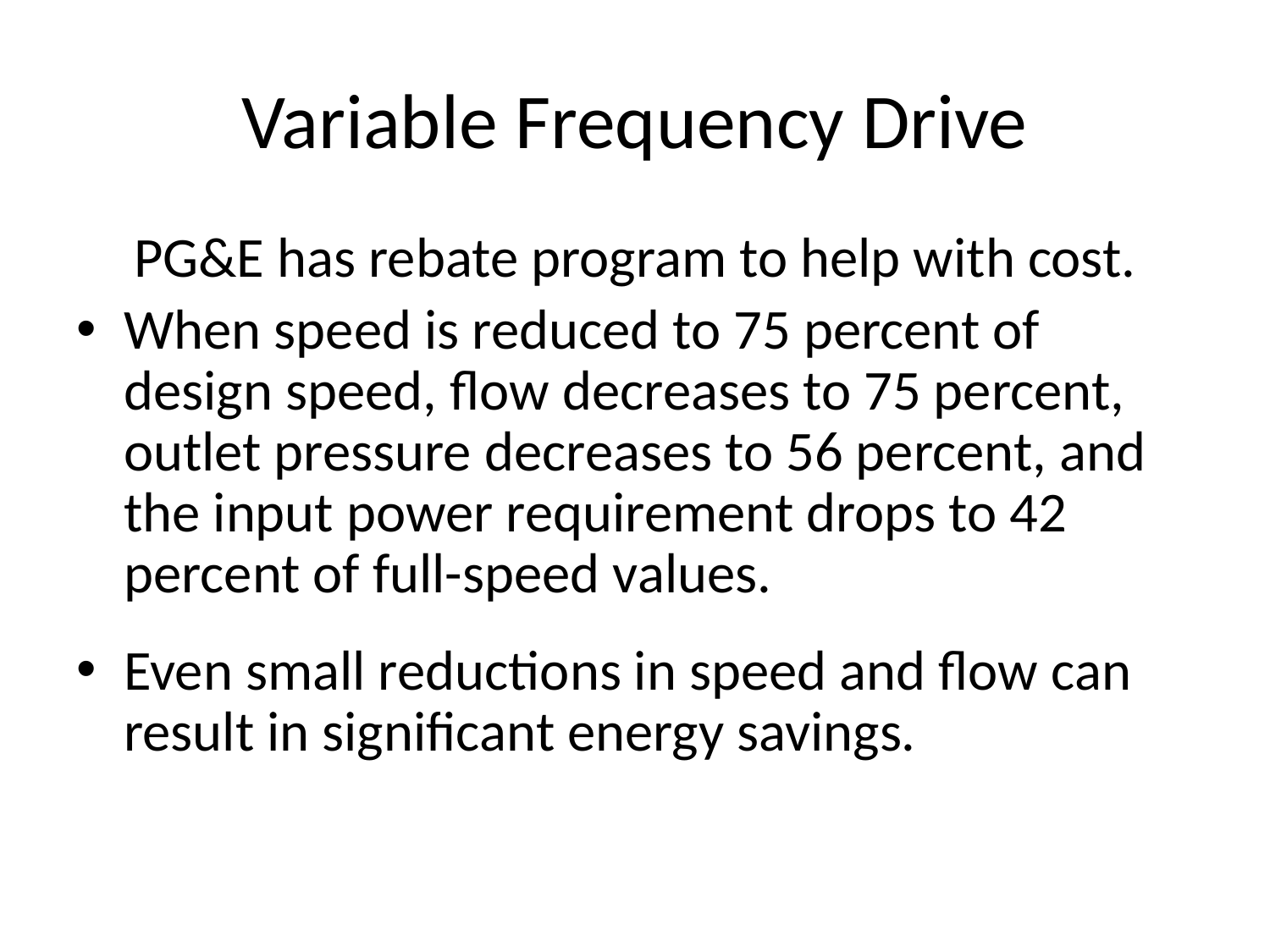

# Variable Frequency Drive
PG&E has rebate program to help with cost.
When speed is reduced to 75 percent of design speed, flow decreases to 75 percent, outlet pressure decreases to 56 percent, and the input power requirement drops to 42 percent of full-speed values.

Even small reductions in speed and flow can result in significant energy savings.